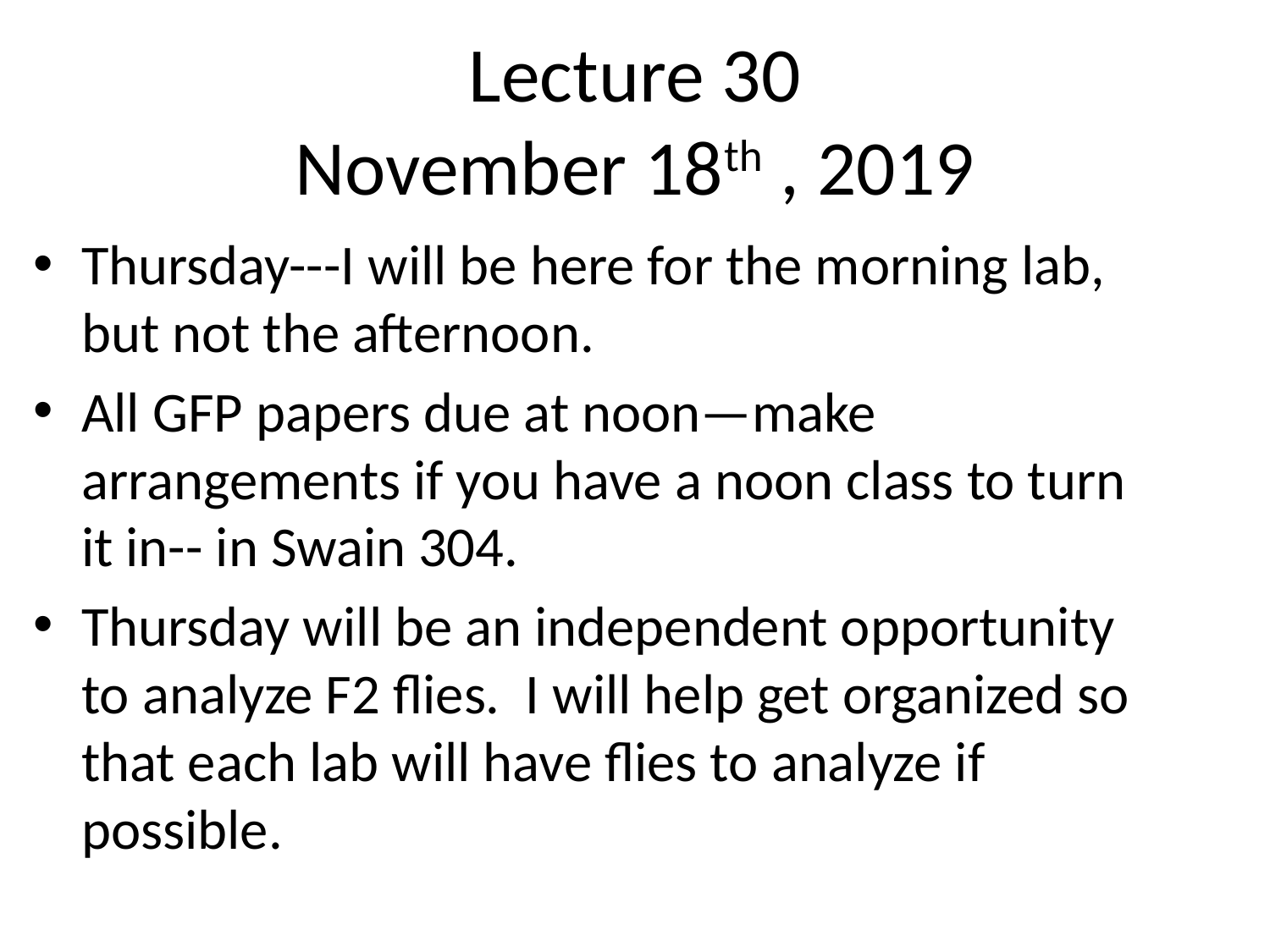

# Lecture 30 November 18th , 2019
Thursday---I will be here for the morning lab, but not the afternoon.
All GFP papers due at noon—make arrangements if you have a noon class to turn it in-- in Swain 304.
Thursday will be an independent opportunity to analyze F2 flies.  I will help get organized so that each lab will have flies to analyze if possible.